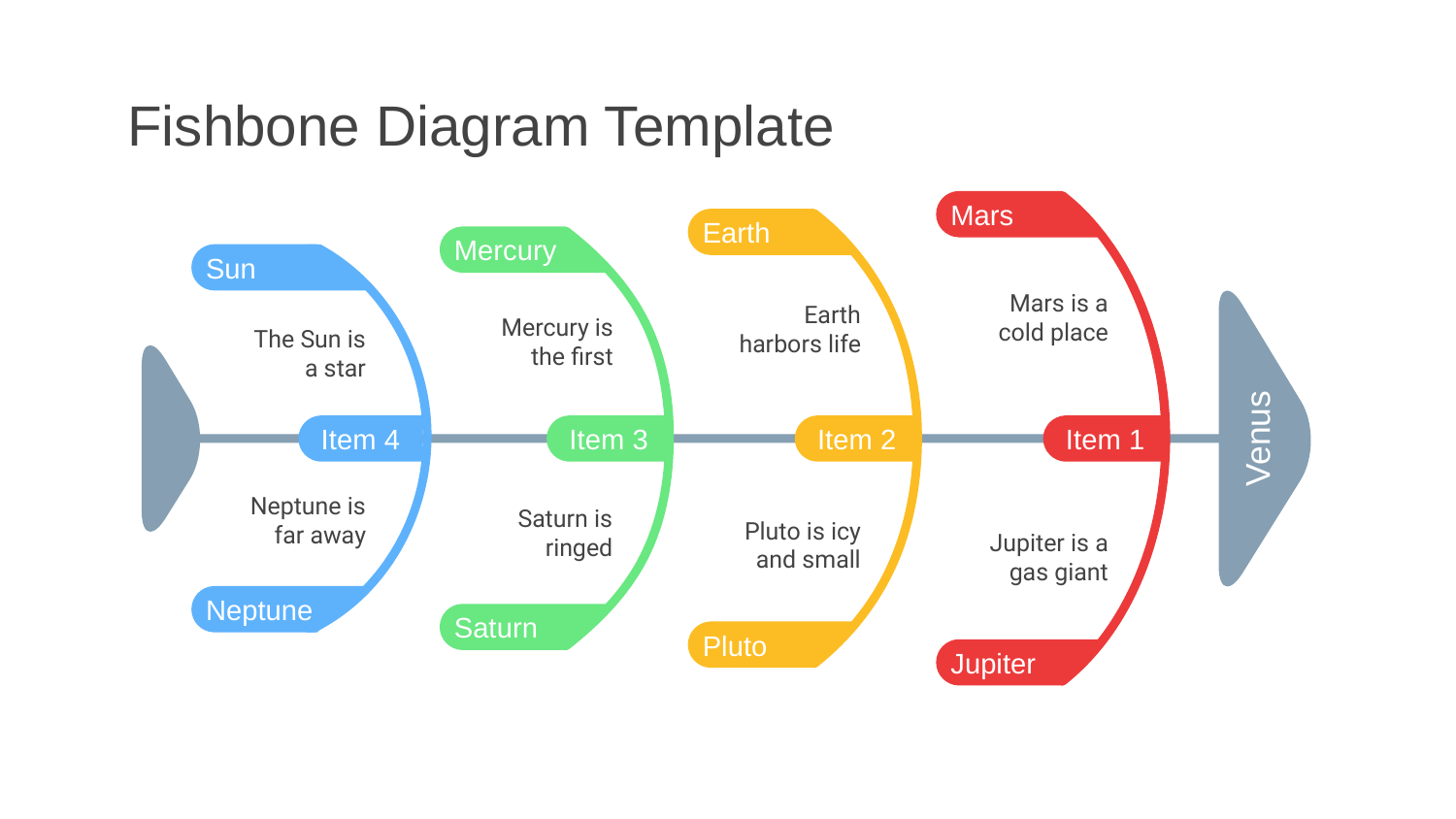

# Fishbone Diagram Template
Mars

Mars is a cold place
Item 1
Jupiter is a gas giant
Jupiter
Earth

Earth harbors life
Item 2
Pluto is icy and small
Pluto
Mercury

Mercury is the first
Item 3
Saturn is ringed
Saturn
Sun

The Sun is a star
Item 4
Neptune is far away
Neptune

Venus